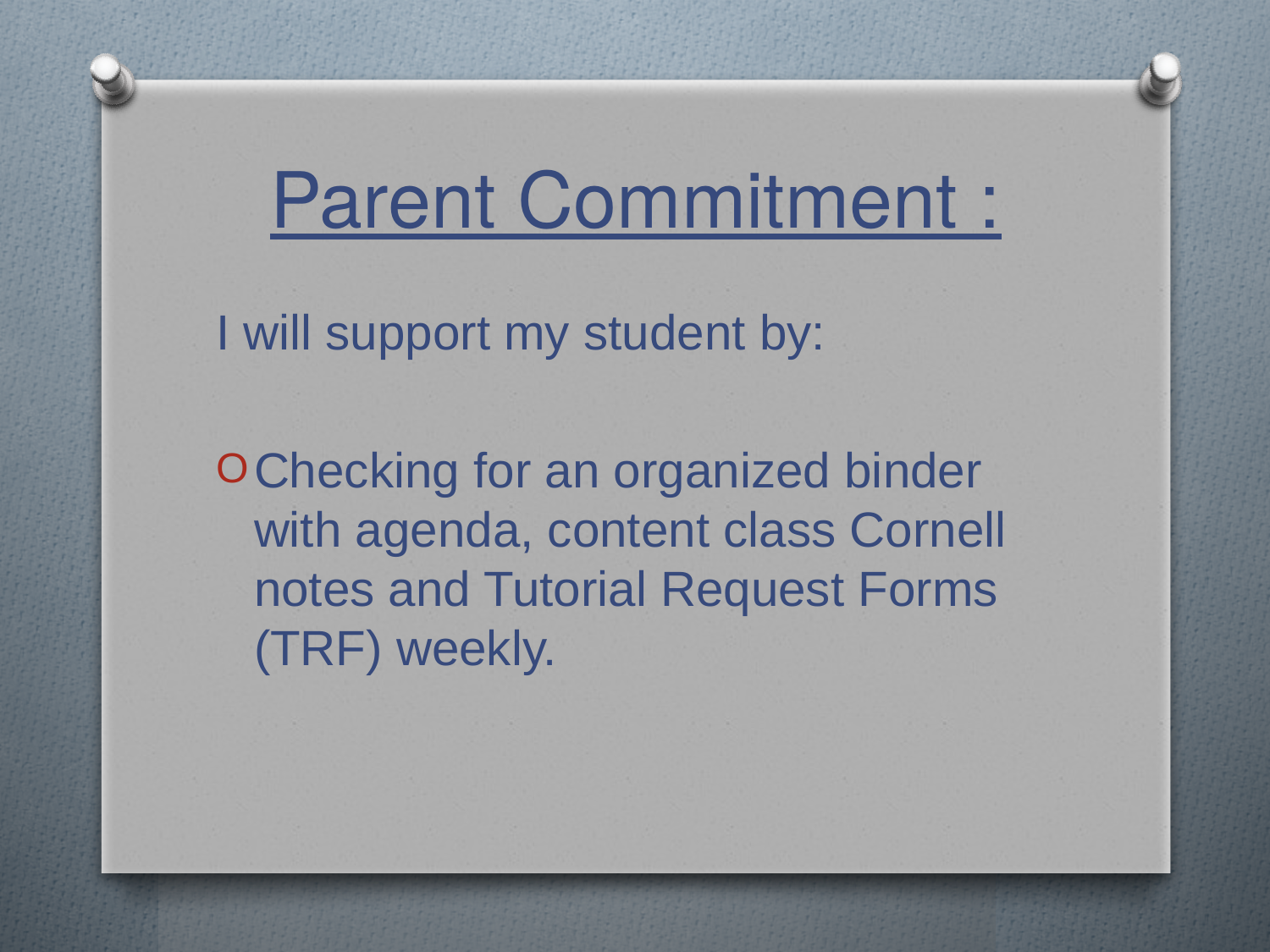

# Parent Commitment :
I will support my student by:

Checking for an organized binder with agenda, content class Cornell notes and Tutorial Request Forms (TRF) weekly.